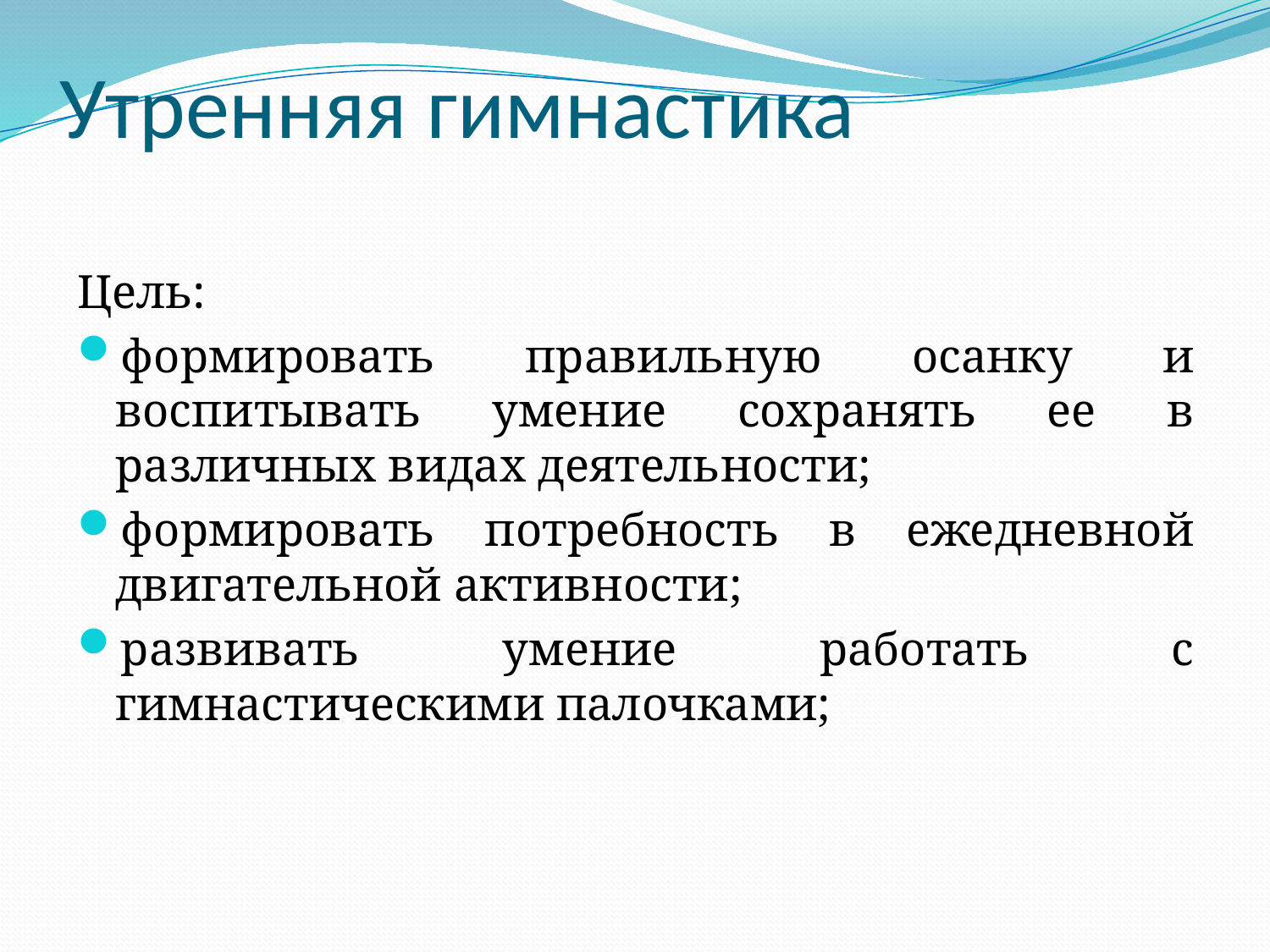

# Утренняя гимнастика
Цель:
формировать правильную осанку и воспитывать умение сохранять ее в различных видах деятельности;
формировать потребность в ежедневной двигательной активности;
развивать умение работать с гимнастическими палочками;